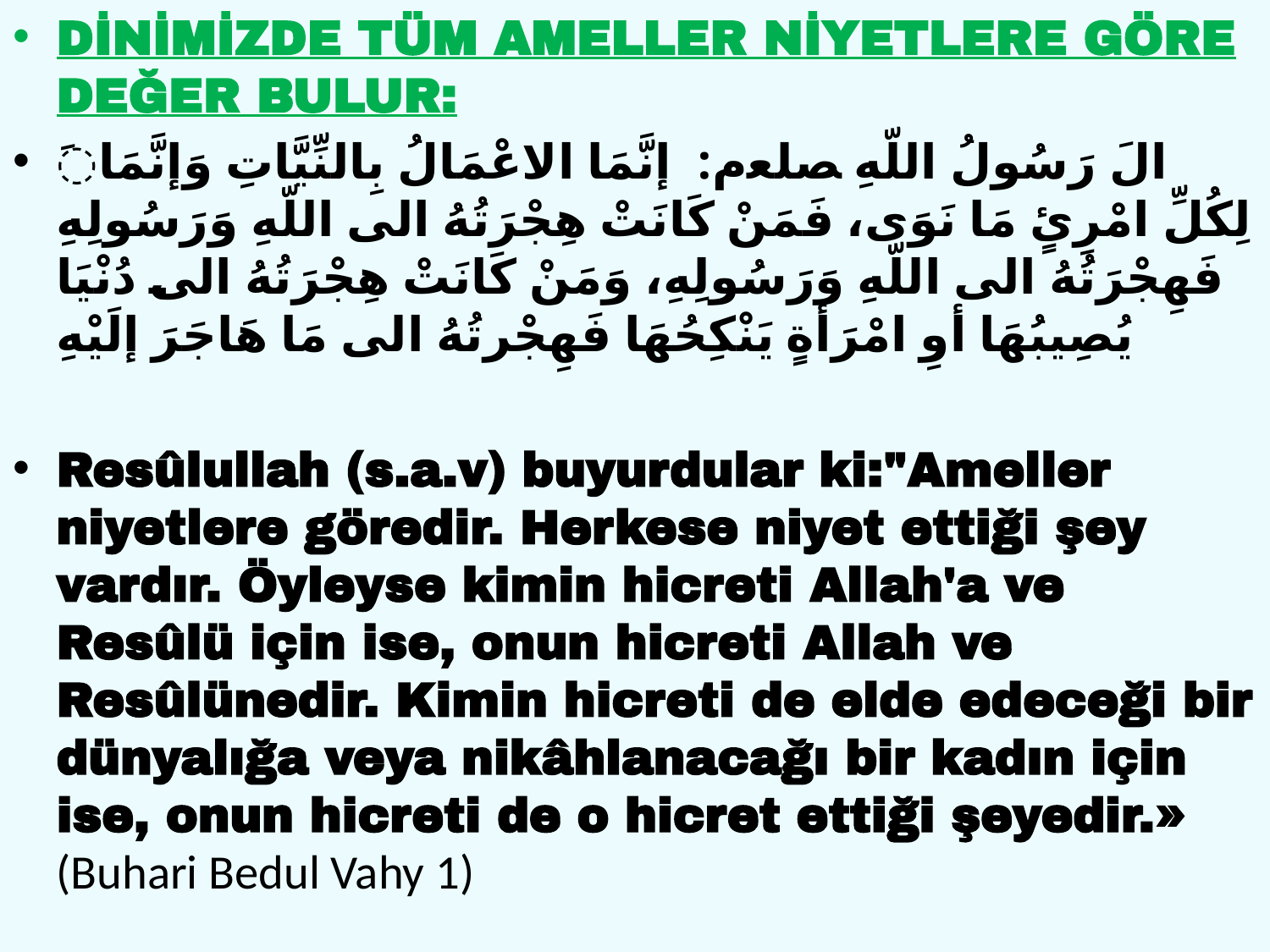

DİNİMİZDE TÜM AMELLER NİYETLERE GÖRE DEĞER BULUR:
َالَ رَسُولُ اللّهِ ﺼﻠﻌﻡ:  إنَّمَا اﻻعْمَالُ بِالنِّيَّاتِ وَإنَّمَا لِكُلِّ امْرِئٍ مَا نَوَى، فَمَنْ كَانَتْ هِجْرَتُهُ الى اللّهِ وَرَسُولِهِ فَهِجْرَتُهُ الى اللّهِ وَرَسُولِهِ، وَمَنْ كَانَتْ هِجْرَتُهُ الى دُنْيَا يُصِيبُهَا أوِ امْرَأةٍ يَنْكِحُهَا فَهِجْرتُهُ الى مَا هَاجَرَ إلَيْهِ

Resûlullah (s.a.v) buyurdular ki:"Ameller niyetlere göredir. Herkese niyet ettiği şey vardır. Öyleyse kimin hicreti Allah'a ve Resûlü için ise, onun hicreti Allah ve Resûlünedir. Kimin hicreti de elde edeceği bir dünyalığa veya nikâhlanacağı bir kadın için ise, onun hicreti de o hicret ettiği şeyedir.» (Buhari Bedul Vahy 1)